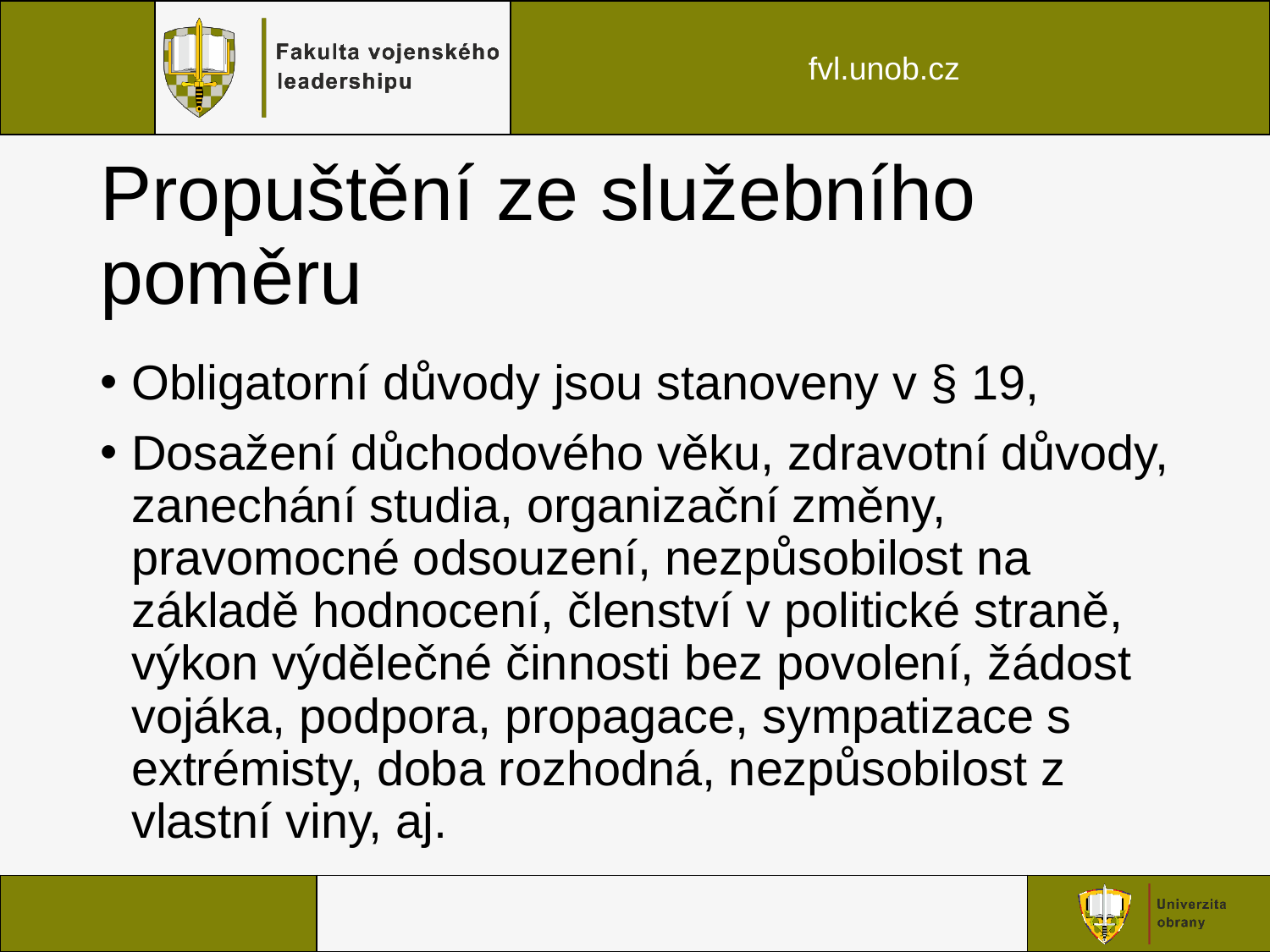

# Propuštění ze služebního poměru
Obligatorní důvody jsou stanoveny v § 19,
Dosažení důchodového věku, zdravotní důvody, zanechání studia, organizační změny, pravomocné odsouzení, nezpůsobilost na základě hodnocení, členství v politické straně, výkon výdělečné činnosti bez povolení, žádost vojáka, podpora, propagace, sympatizace s extrémisty, doba rozhodná, nezpůsobilost z vlastní viny, aj.